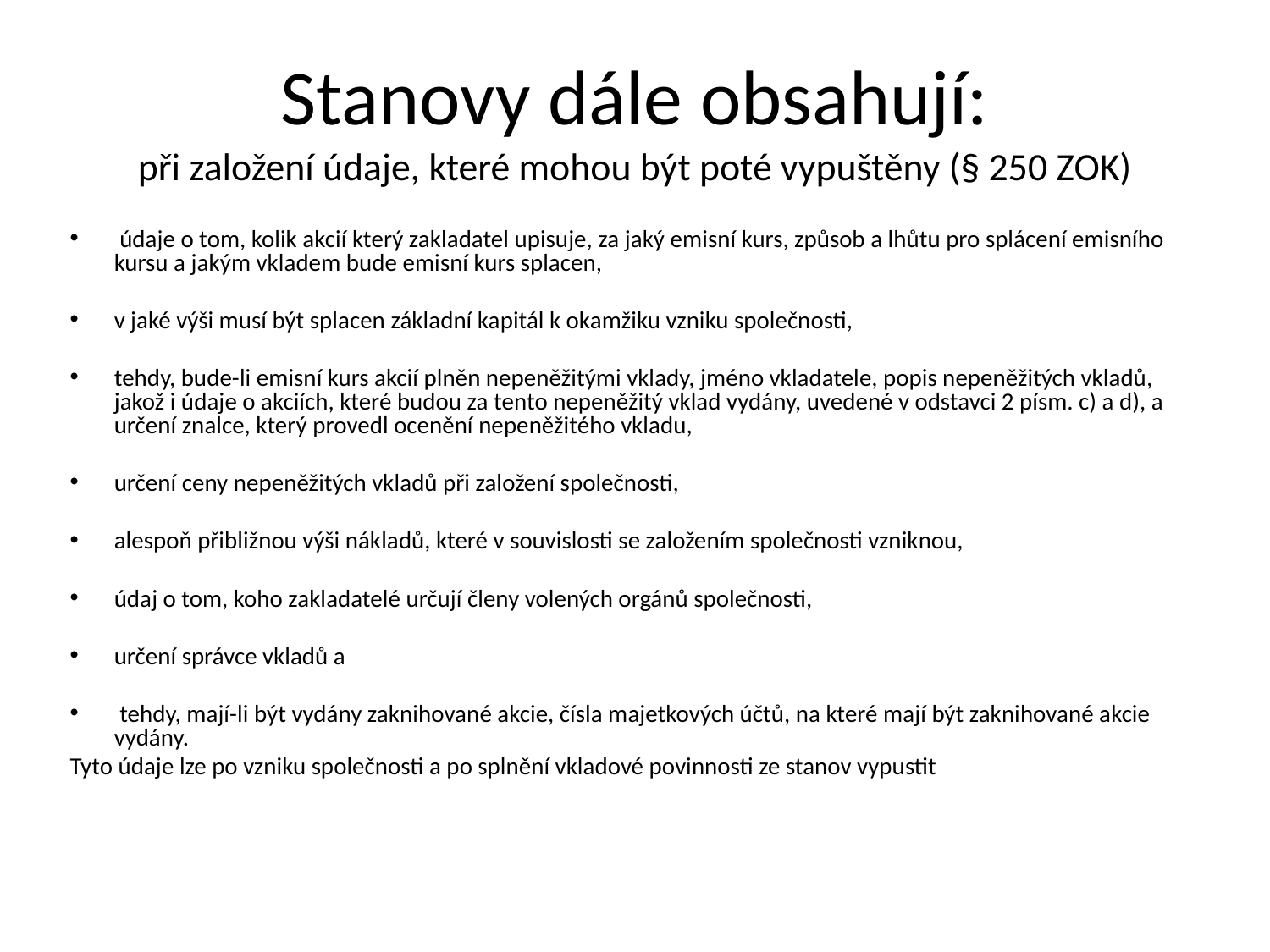

# Stanovy dále obsahují:
při založení údaje, které mohou být poté vypuštěny (§ 250 ZOK)
 údaje o tom, kolik akcií který zakladatel upisuje, za jaký emisní kurs, způsob a lhůtu pro splácení emisního kursu a jakým vkladem bude emisní kurs splacen,

v jaké výši musí být splacen základní kapitál k okamžiku vzniku společnosti,

tehdy, bude-li emisní kurs akcií plněn nepeněžitými vklady, jméno vkladatele, popis nepeněžitých vkladů, jakož i údaje o akciích, které budou za tento nepeněžitý vklad vydány, uvedené v odstavci 2 písm. c) a d), a určení znalce, který provedl ocenění nepeněžitého vkladu,

určení ceny nepeněžitých vkladů při založení společnosti,

alespoň přibližnou výši nákladů, které v souvislosti se založením společnosti vzniknou,

údaj o tom, koho zakladatelé určují členy volených orgánů společnosti,

určení správce vkladů a

 tehdy, mají-li být vydány zaknihované akcie, čísla majetkových účtů, na které mají být zaknihované akcie vydány.
Tyto údaje lze po vzniku společnosti a po splnění vkladové povinnosti ze stanov vypustit
9